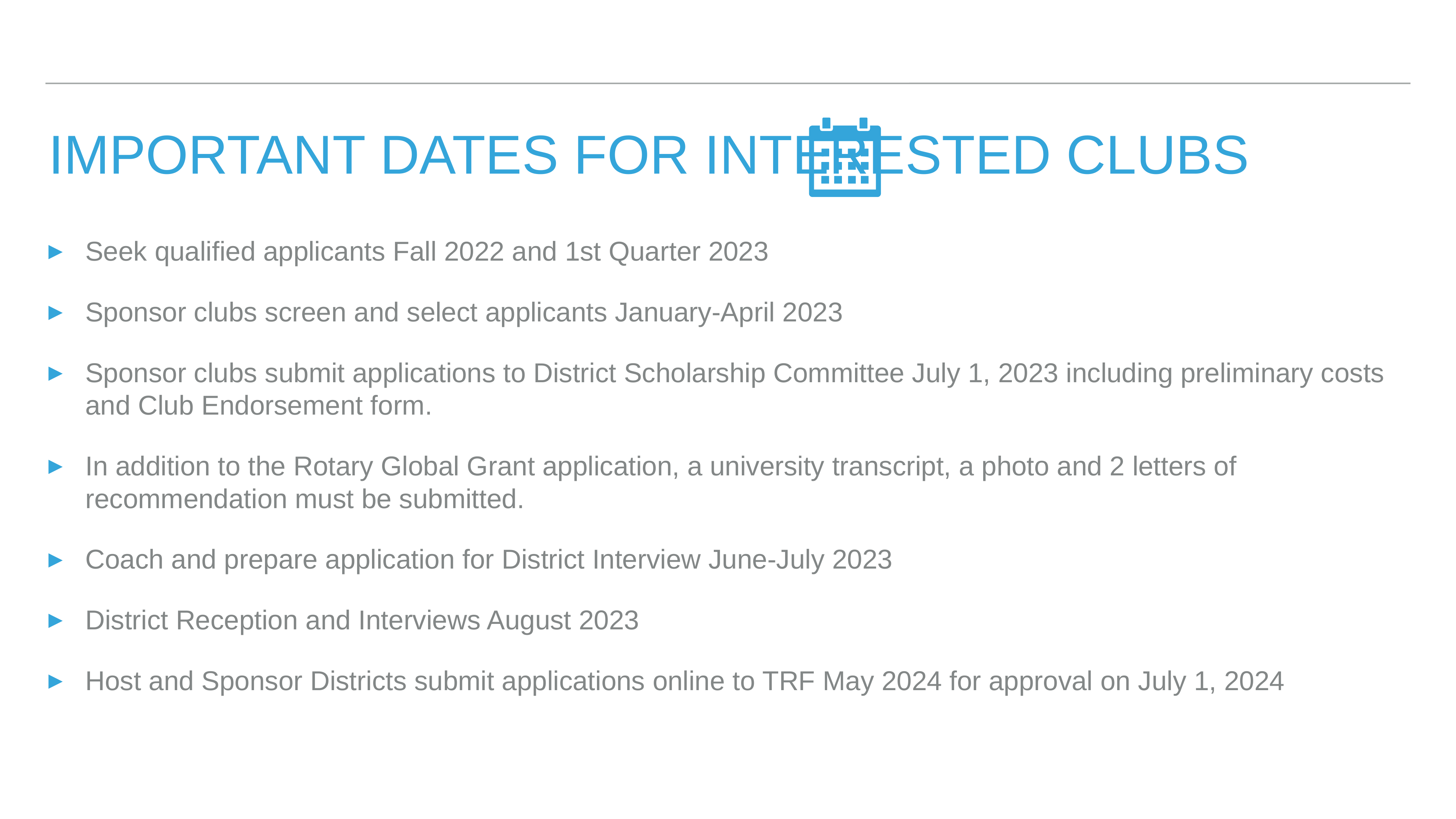

# Important Dates for Interested Clubs
Seek qualified applicants Fall 2022 and 1st Quarter 2023
Sponsor clubs screen and select applicants January-April 2023
Sponsor clubs submit applications to District Scholarship Committee July 1, 2023 including preliminary costs and Club Endorsement form.
In addition to the Rotary Global Grant application, a university transcript, a photo and 2 letters of recommendation must be submitted.
Coach and prepare application for District Interview June-July 2023
District Reception and Interviews August 2023
Host and Sponsor Districts submit applications online to TRF May 2024 for approval on July 1, 2024